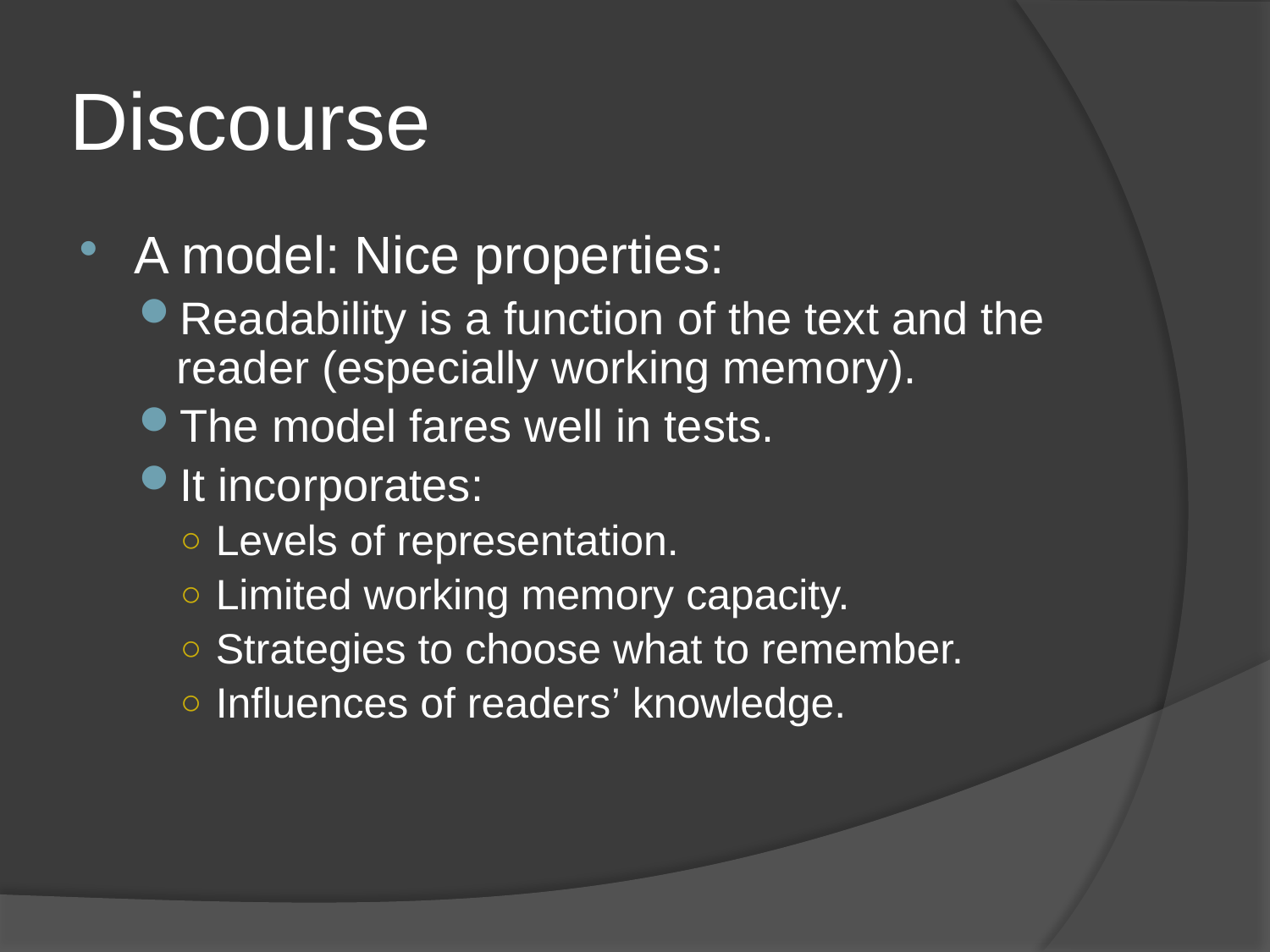

# Discourse
A model: Nice properties:
Readability is a function of the text and the reader (especially working memory).
The model fares well in tests.
It incorporates:
Levels of representation.
Limited working memory capacity.
Strategies to choose what to remember.
Influences of readers’ knowledge.